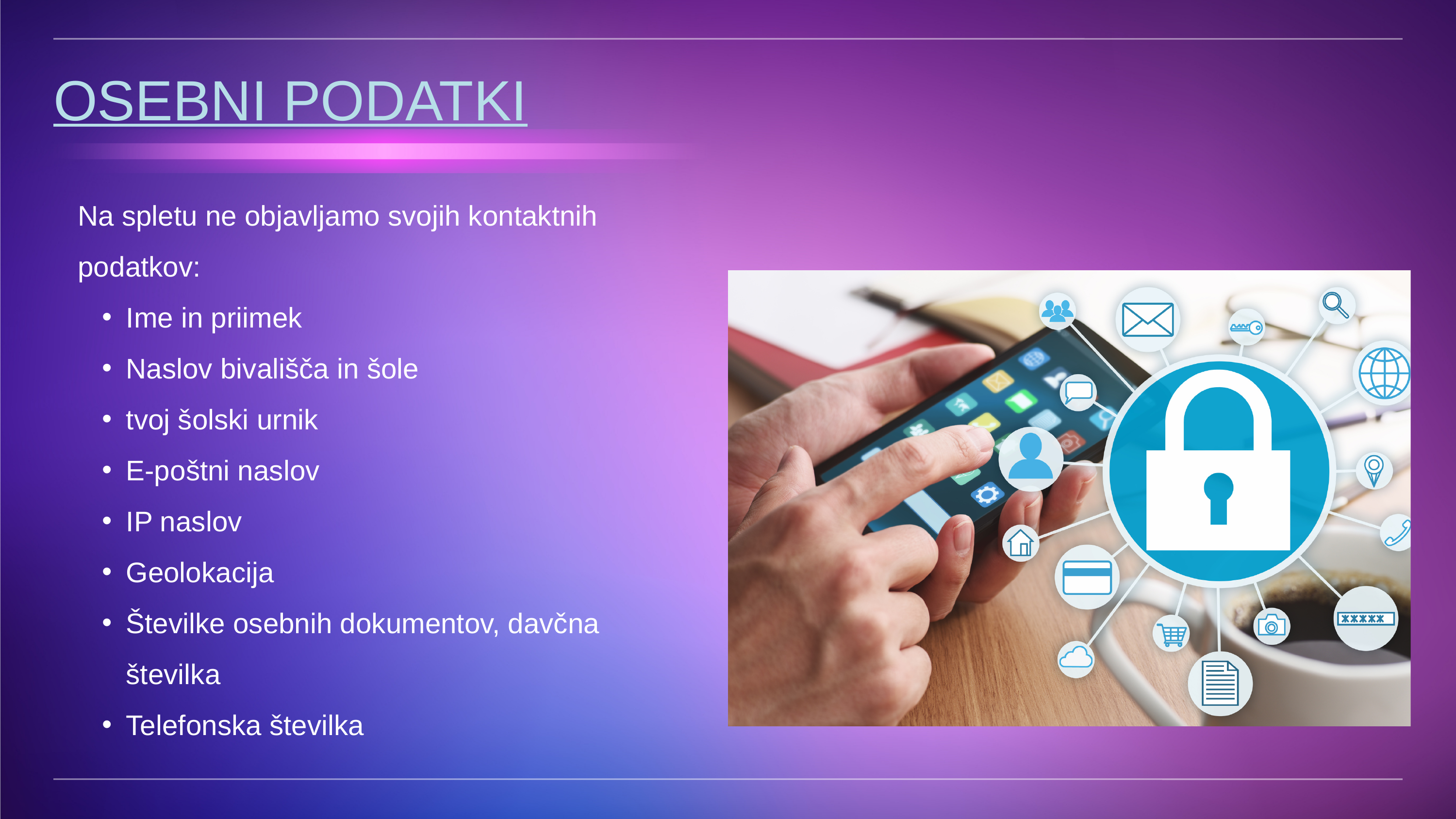

OSEBNI PODATKI

Na spletu ne objavljamo svojih kontaktnih podatkov:
Ime in priimek
Naslov bivališča in šole
tvoj šolski urnik
E-poštni naslov
IP naslov
Geolokacija
Številke osebnih dokumentov, davčna številka
Telefonska številka